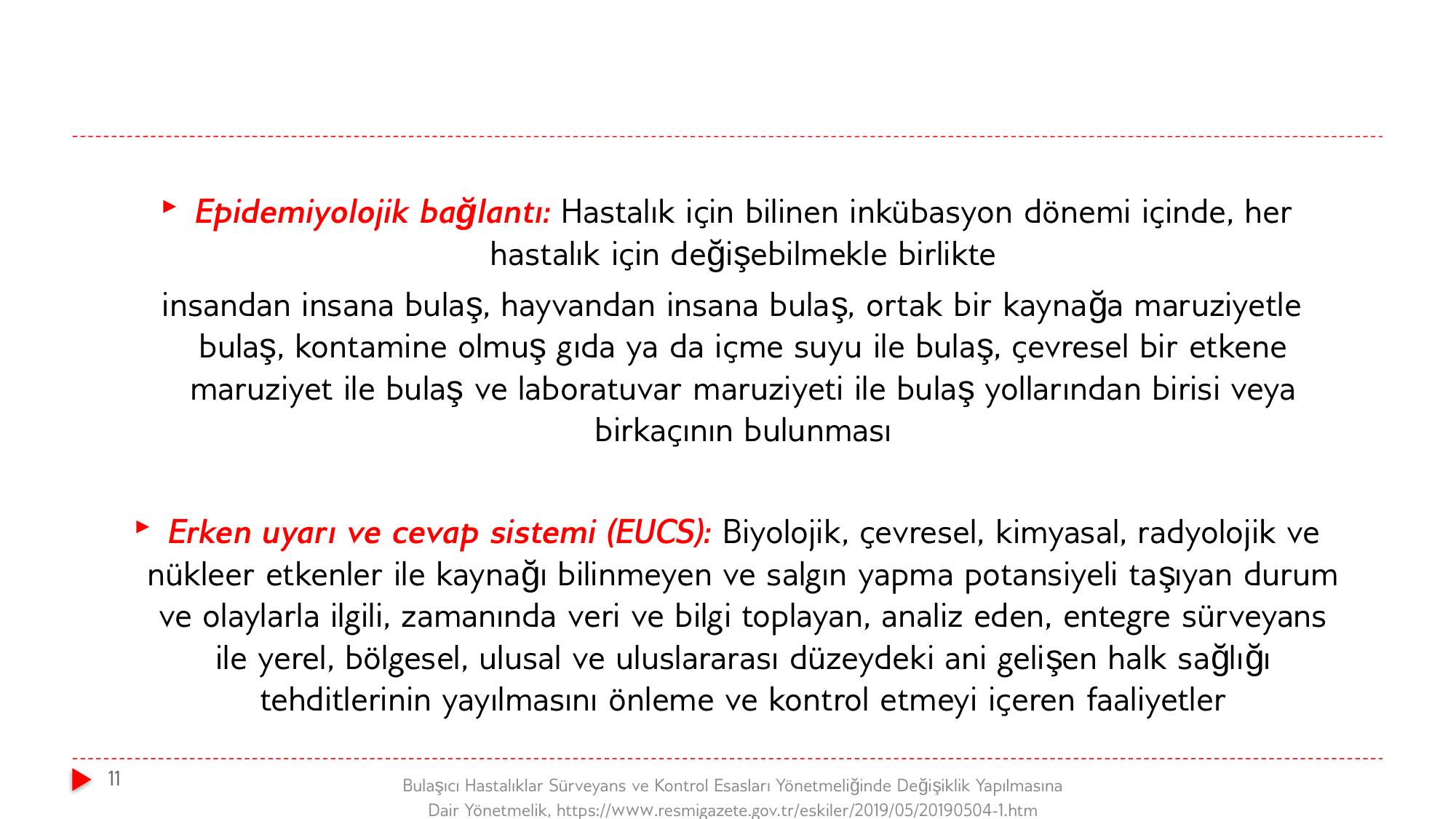

Epidemiyolojik bağlantı: Hastalık için bilinen inkübasyon dönemi içinde, her hastalık için değişebilmekle birlikte
 insandan insana bulaş, hayvandan insana bulaş, ortak bir kaynağa maruziyetle bulaş, kontamine olmuş gıda ya da içme suyu ile bulaş, çevresel bir etkene maruziyet ile bulaş ve laboratuvar maruziyeti ile bulaş yollarından birisi veya birkaçının bulunması

Erken uyarı ve cevap sistemi (EUCS): Biyolojik, çevresel, kimyasal, radyolojik ve nükleer etkenler ile kaynağı bilinmeyen ve salgın yapma potansiyeli taşıyan durum ve olaylarla ilgili, zamanında veri ve bilgi toplayan, analiz eden, entegre sürveyans ile yerel, bölgesel, ulusal ve uluslararası düzeydeki ani gelişen halk sağlığı tehditlerinin yayılmasını önleme ve kontrol etmeyi içeren faaliyetler
11
Bulaşıcı Hastalıklar Sürveyans ve Kontrol Esasları Yönetmeliğinde Değişiklik Yapılmasına Dair Yönetmelik, https://www.resmigazete.gov.tr/eskiler/2019/05/20190504-1.htm